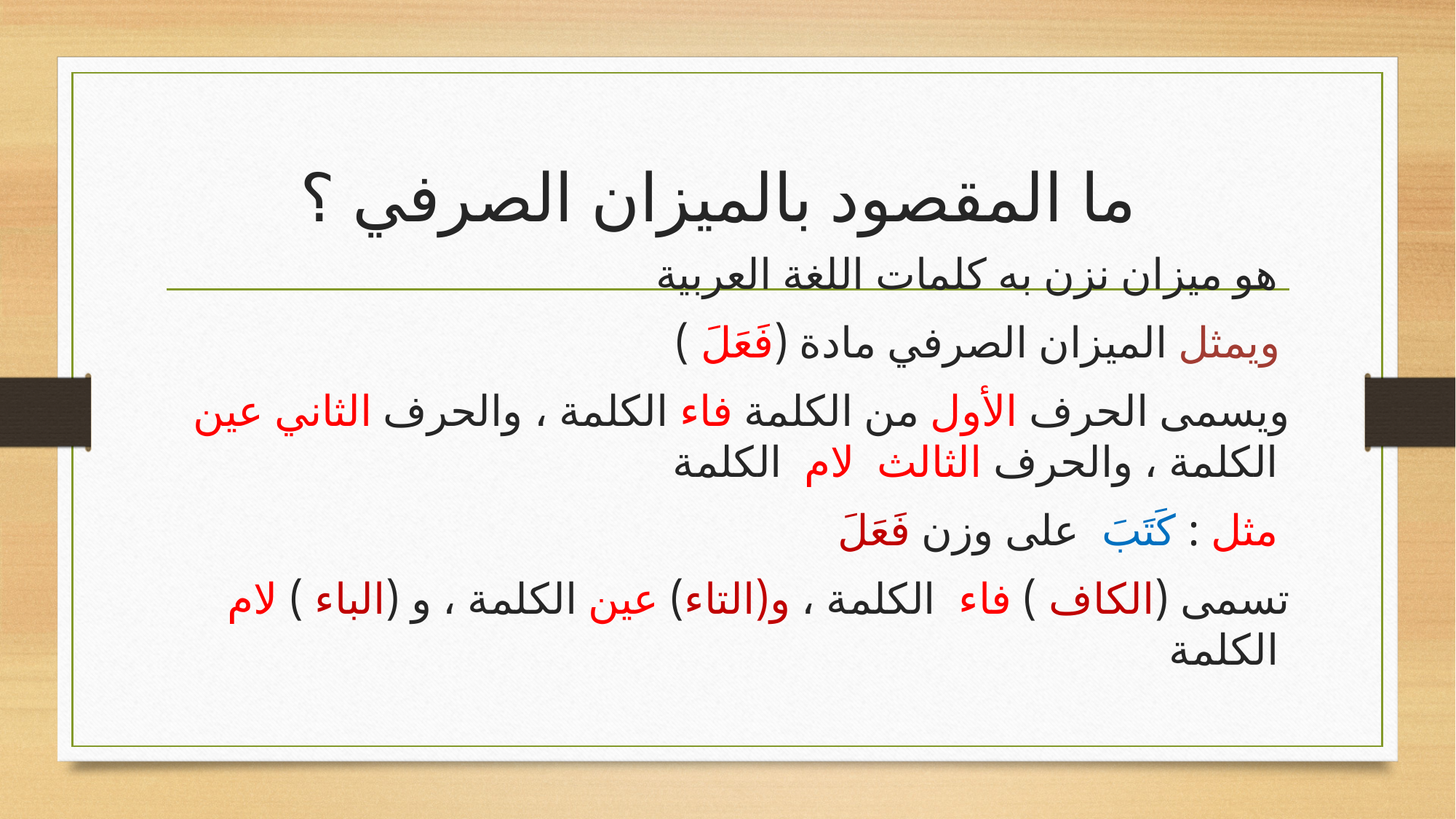

# ما المقصود بالميزان الصرفي ؟
هو ميزان نزن به كلمات اللغة العربية
ويمثل الميزان الصرفي مادة (فَعَلَ )
ويسمى الحرف الأول من الكلمة فاء الكلمة ، والحرف الثاني عين الكلمة ، والحرف الثالث  لام  الكلمة
مثل : كَتَبَ  على وزن فَعَلَ
تسمى (الكاف ) فاء الكلمة ، و(التاء) عين الكلمة ، و (الباء ) لام الكلمة